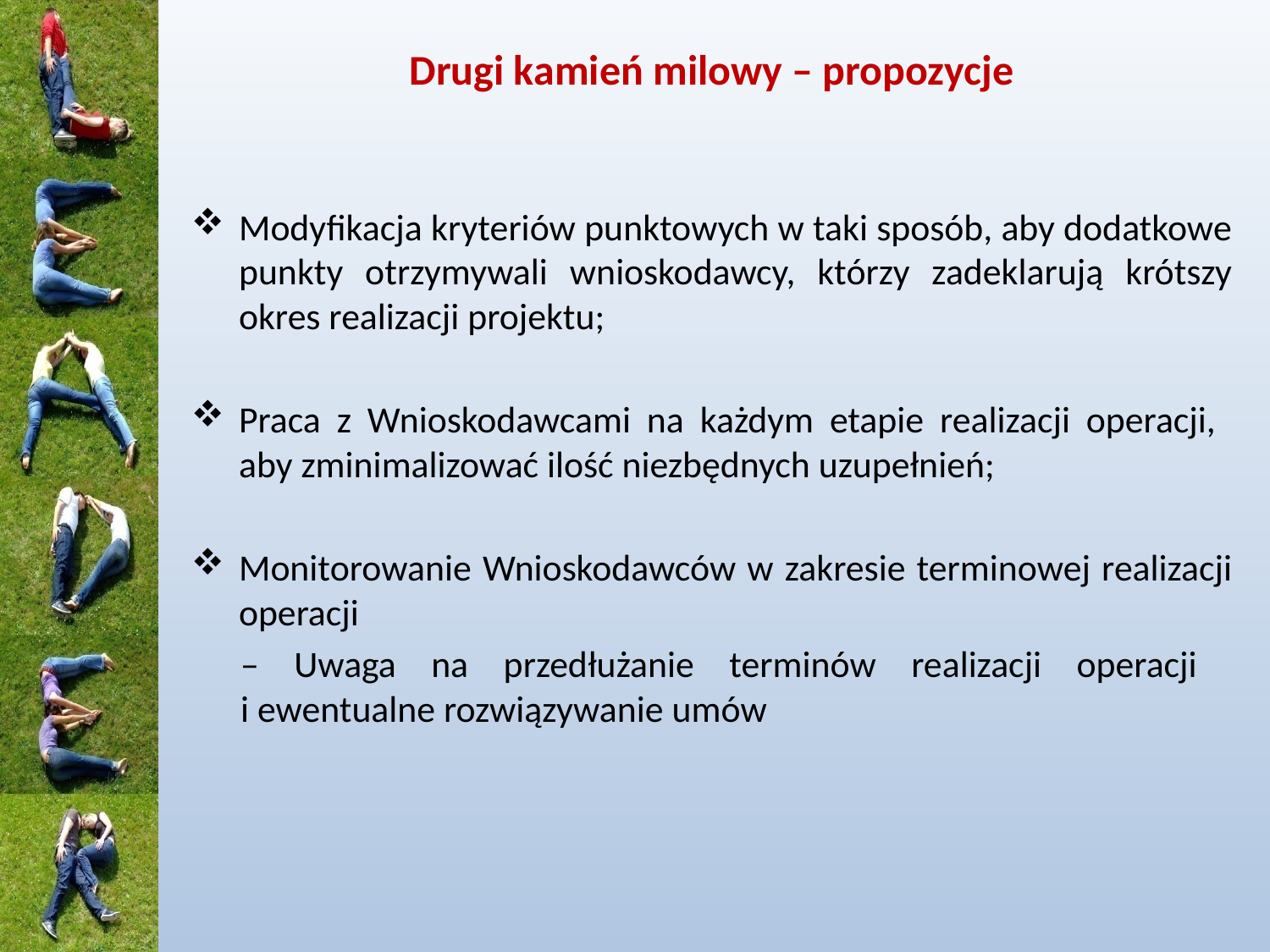

# Drugi kamień milowy – propozycje

Modyfikacja kryteriów punktowych w taki sposób, aby dodatkowe punkty otrzymywali wnioskodawcy, którzy zadeklarują krótszy okres realizacji projektu;

Praca z Wnioskodawcami na każdym etapie realizacji operacji,
aby zminimalizować ilość niezbędnych uzupełnień;

Monitorowanie Wnioskodawców w zakresie terminowej realizacji operacji
– Uwaga na przedłużanie terminów realizacji operacji
i ewentualne rozwiązywanie umów